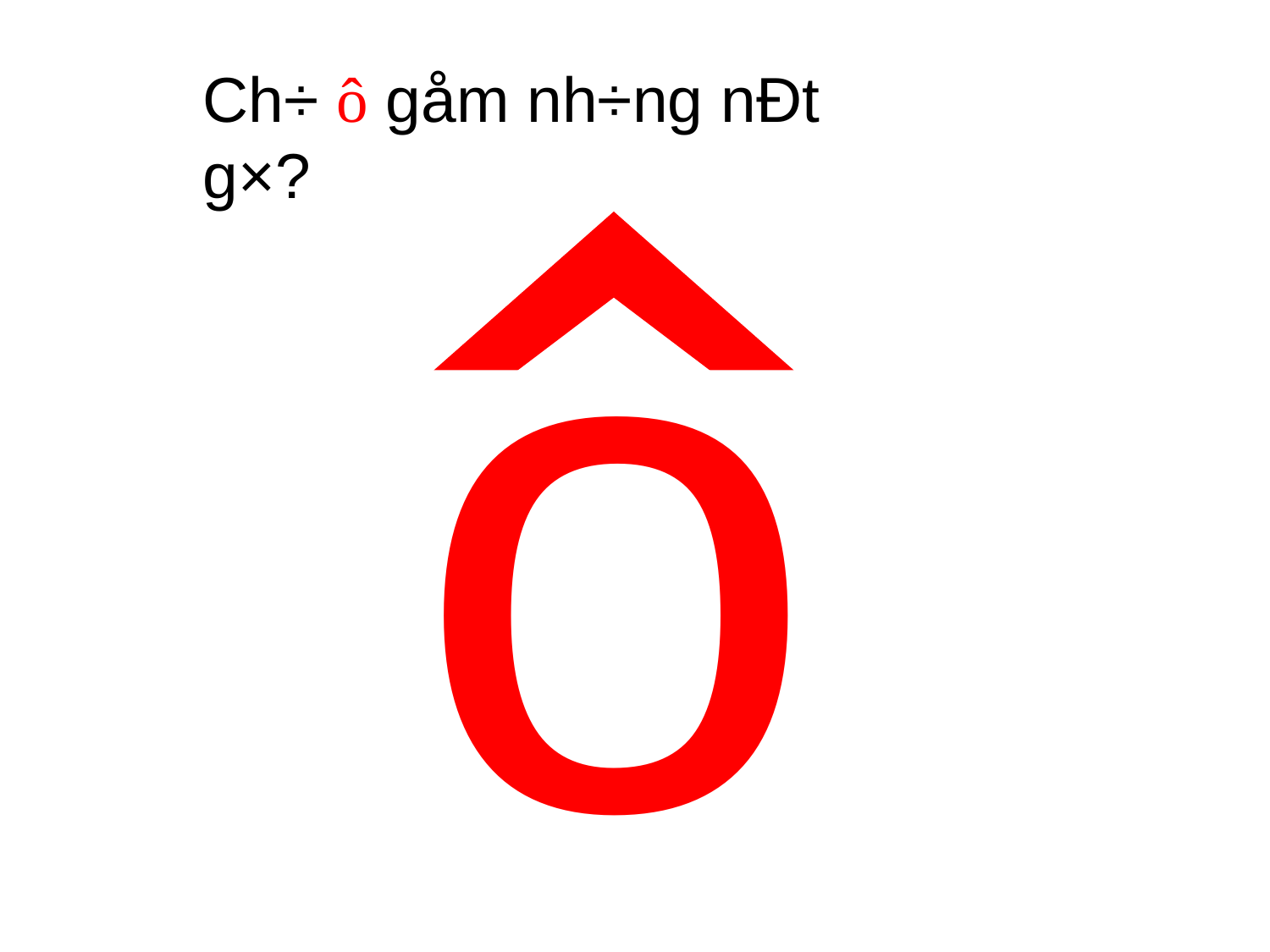

Ch÷ ô gåm nh÷ng nÐt g×?
 o